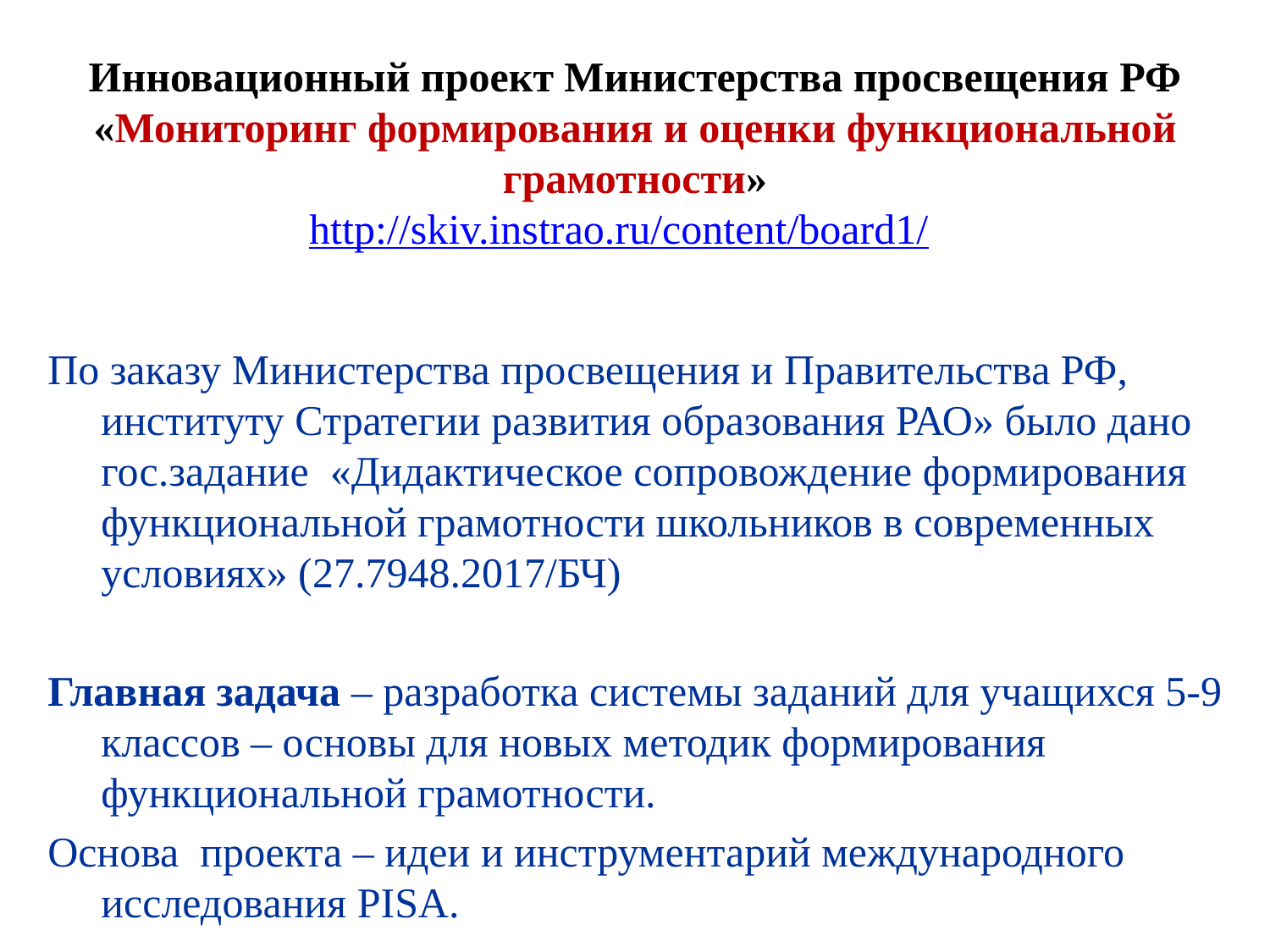

# Инновационный проект Министерства просвещения РФ «Мониторинг формирования и оценки функциональной грамотности» http://skiv.instrao.ru/content/board1/
По заказу Министерства просвещения и Правительства РФ, институту Стратегии развития образования РАО» было дано гос.задание  «Дидактическое сопровождение формирования функциональной грамотности школьников в современных условиях» (27.7948.2017/БЧ)

Главная задача – разработка системы заданий для учащихся 5-9 классов – основы для новых методик формирования функциональной грамотности.
Основа  проекта – идеи и инструментарий международного исследования PISA.